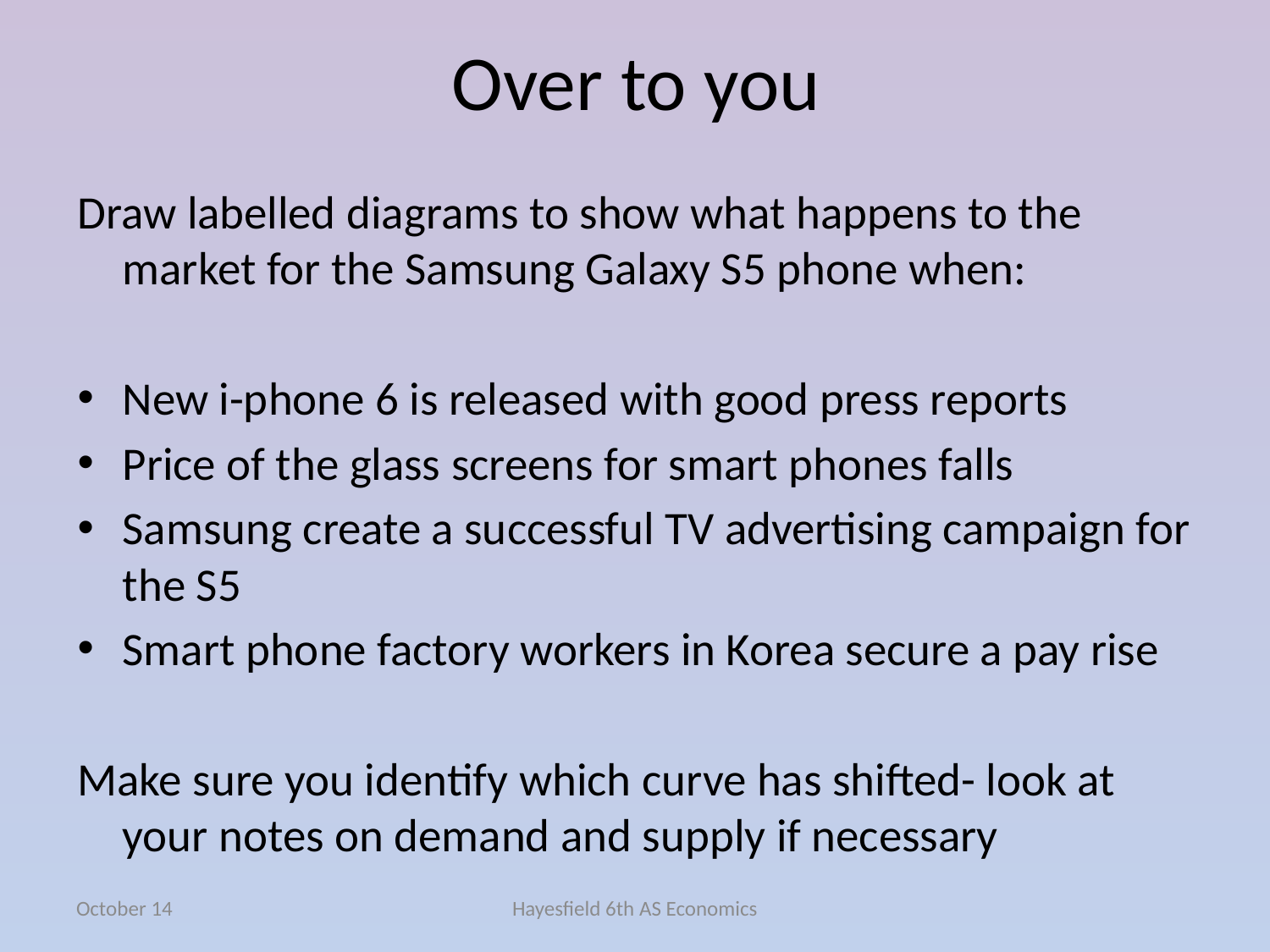

# Over to you
Draw labelled diagrams to show what happens to the market for the Samsung Galaxy S5 phone when:

New i-phone 6 is released with good press reports
Price of the glass screens for smart phones falls
Samsung create a successful TV advertising campaign for the S5
Smart phone factory workers in Korea secure a pay rise

Make sure you identify which curve has shifted- look at your notes on demand and supply if necessary
October 14
Hayesfield 6th AS Economics